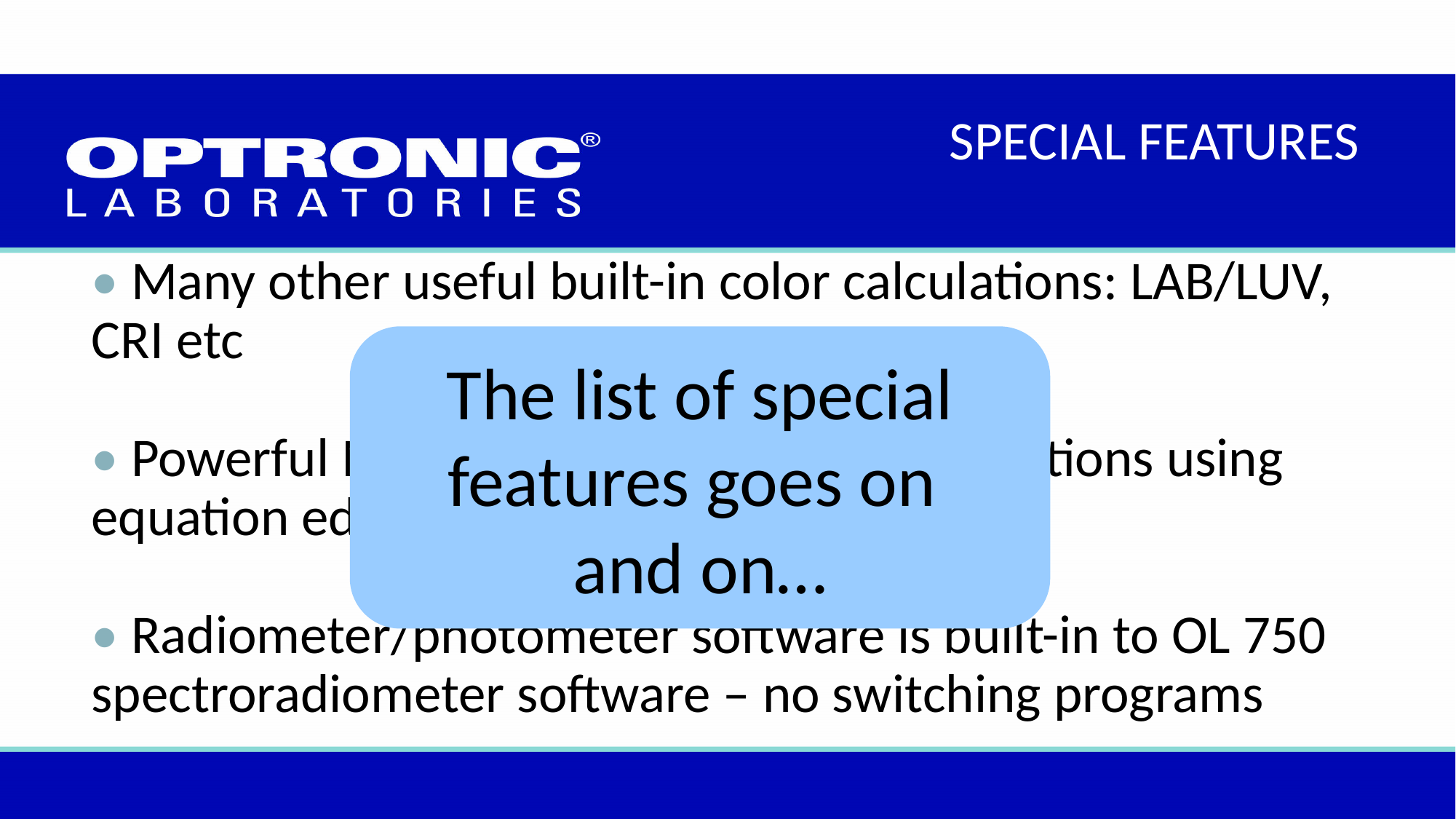

SPECIAL FEATURES
The list of special features goes on
and on…
# • Many other useful built-in color calculations: LAB/LUV, CRI etc • Powerful Macro facility for user manipulations using equation editor • Radiometer/photometer software is built-in to OL 750 spectroradiometer software – no switching programs